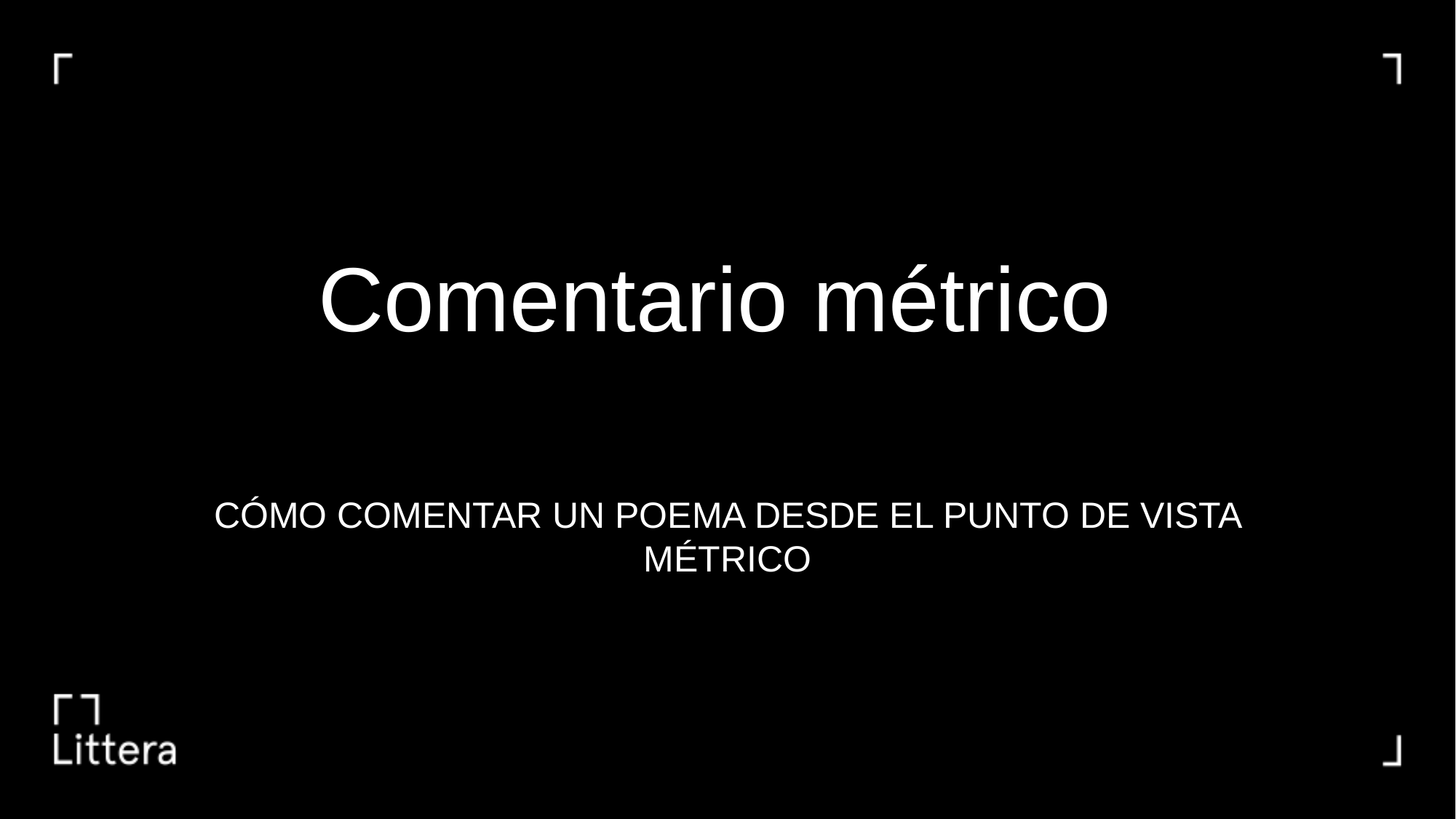

Comentario métrico
CÓMO COMENTAR UN POEMA DESDE EL PUNTO DE VISTA MÉTRICO